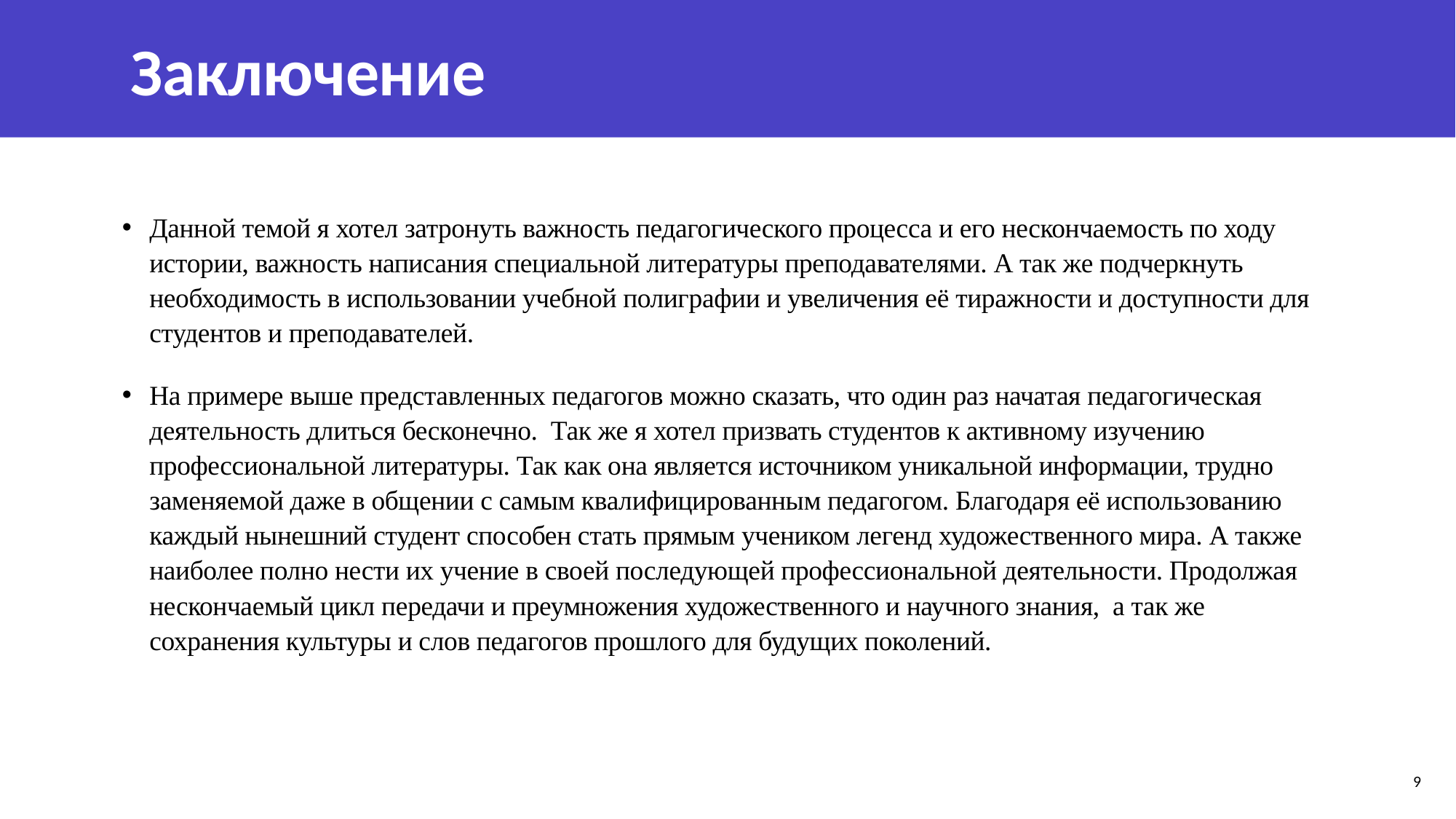

# Заключение
Данной темой я хотел затронуть важность педагогического процесса и его нескончаемость по ходу истории, важность написания специальной литературы преподавателями. А так же подчеркнуть необходимость в использовании учебной полиграфии и увеличения её тиражности и доступности для студентов и преподавателей.
На примере выше представленных педагогов можно сказать, что один раз начатая педагогическая деятельность длиться бесконечно.  Так же я хотел призвать студентов к активному изучению профессиональной литературы. Так как она является источником уникальной информации, трудно заменяемой даже в общении с самым квалифицированным педагогом. Благодаря её использованию каждый нынешний студент способен стать прямым учеником легенд художественного мира. А также наиболее полно нести их учение в своей последующей профессиональной деятельности. Продолжая нескончаемый цикл передачи и преумножения художественного и научного знания,  а так же сохранения культуры и слов педагогов прошлого для будущих поколений.

9